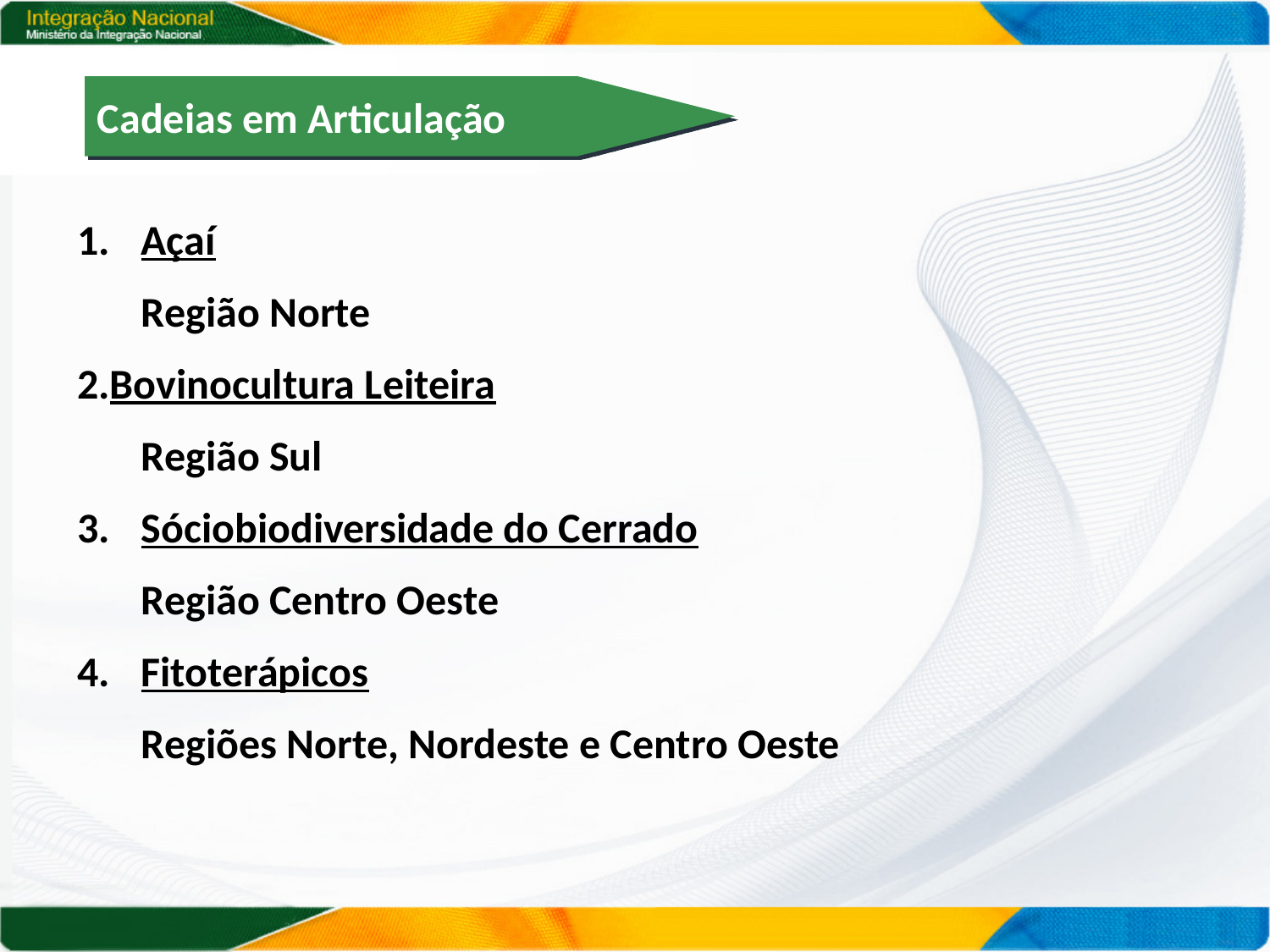

Cadeias em Articulação
Açaí
Região Norte
Bovinocultura Leiteira
Região Sul
Sóciobiodiversidade do Cerrado
Região Centro Oeste
Fitoterápicos
Regiões Norte, Nordeste e Centro Oeste